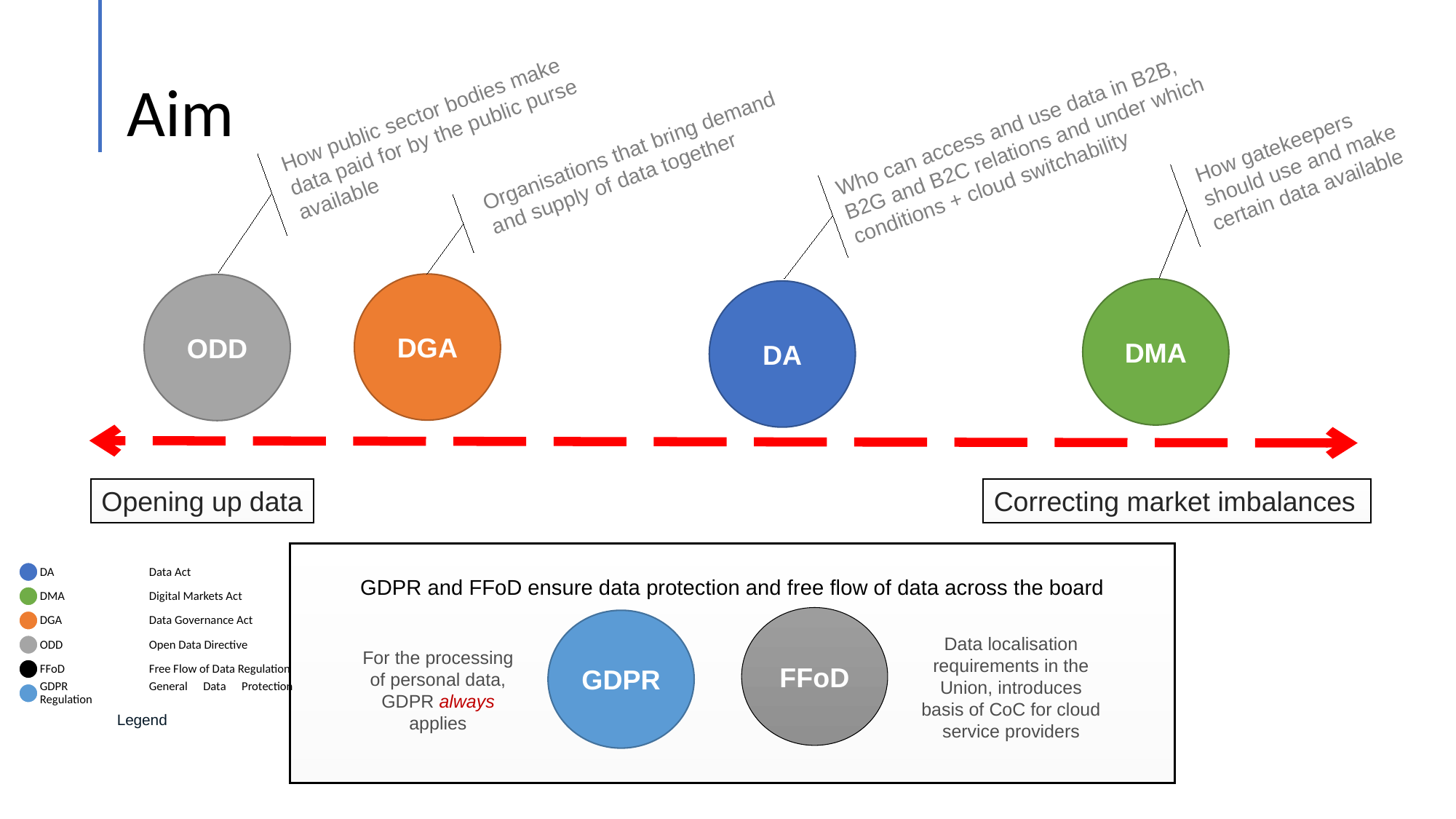

# Aim
How public sector bodies make data paid for by the public purse available
Who can access and use data in B2B, B2G and B2C relations and under which conditions + cloud switchability
How gatekeepers should use and make certain data available
Organisations that bring demand and supply of data together
DGA
ODD
DMA
DA
Opening up data
Correcting market imbalances

GDPR and FFoD ensure data protection and free flow of data across the board

FFoD
GDPR
Data localisation requirements in the Union, introduces basis of CoC for cloud service providers
For the processing of personal data, GDPR always applies
DA	Data Act
DMA	Digital Markets Act
DGA	Data Governance Act
ODD	Open Data Directive
FFoD	Free Flow of Data Regulation
GDPR	General Data Protection Regulation
Legend